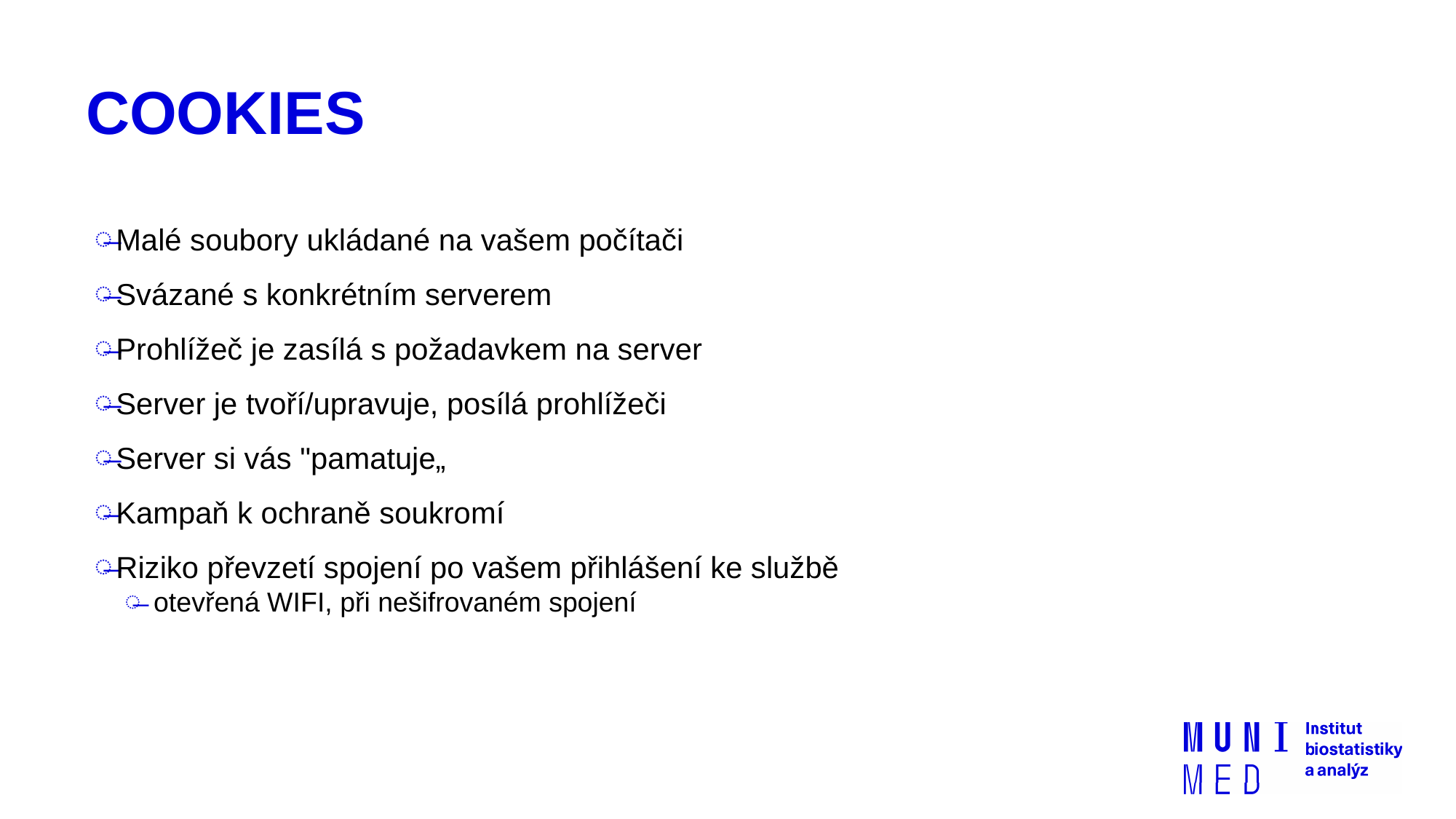

# COOKIES
Malé soubory ukládané na vašem počítači
Svázané s konkrétním serverem
Prohlížeč je zasílá s požadavkem na server
Server je tvoří/upravuje, posílá prohlížeči
Server si vás "pamatuje„
Kampaň k ochraně soukromí
Riziko převzetí spojení po vašem přihlášení ke službě
 otevřená WIFI, při nešifrovaném spojení